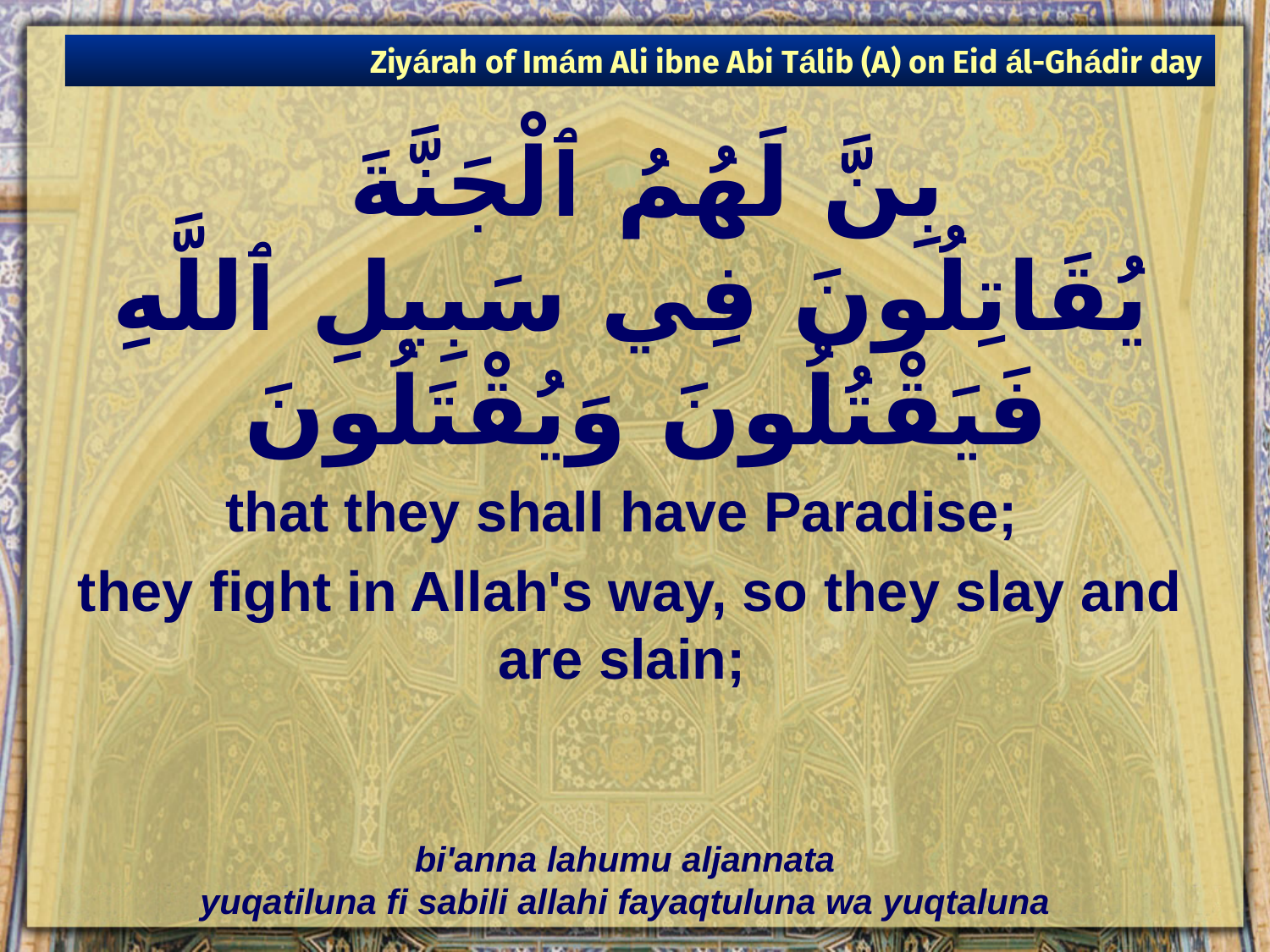

Ziyárah of Imám Ali ibne Abi Tálib (A) on Eid ál-Ghádir day
# بِنَّّ لَهُمُ ٱلْجَنَّةَ يُقَاتِلُونَ فِي سَبِيلِ ٱللَّهِ فَيَقْتُلُونَ وَيُقْتَلُونَ
that they shall have Paradise;
they fight in Allah's way, so they slay and are slain;
bi'anna lahumu aljannata
yuqatiluna fi sabili allahi fayaqtuluna wa yuqtaluna